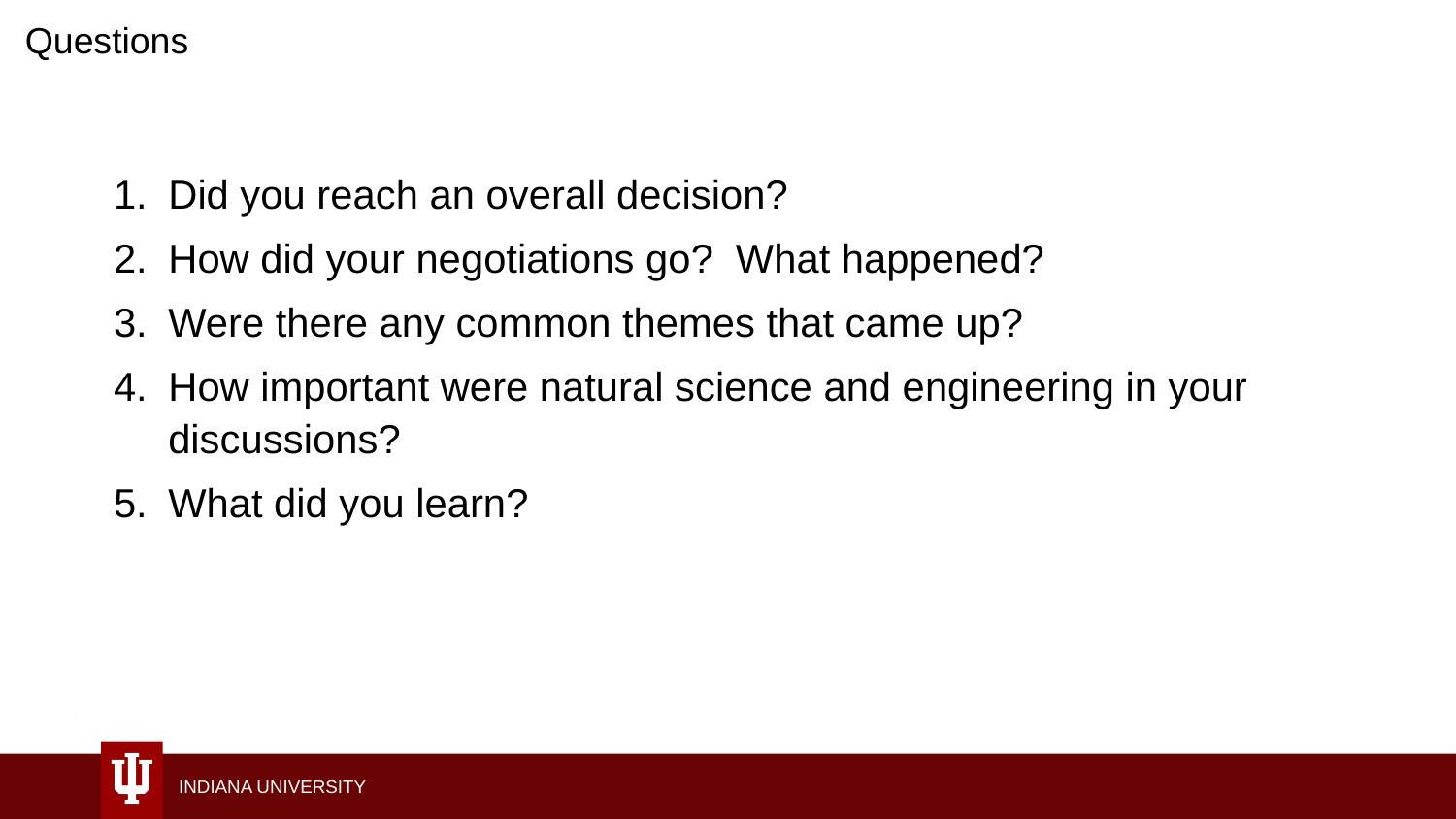

Questions
Did you reach an overall decision?
How did your negotiations go?  What happened?
Were there any common themes that came up?
How important were natural science and engineering in your discussions?
What did you learn?